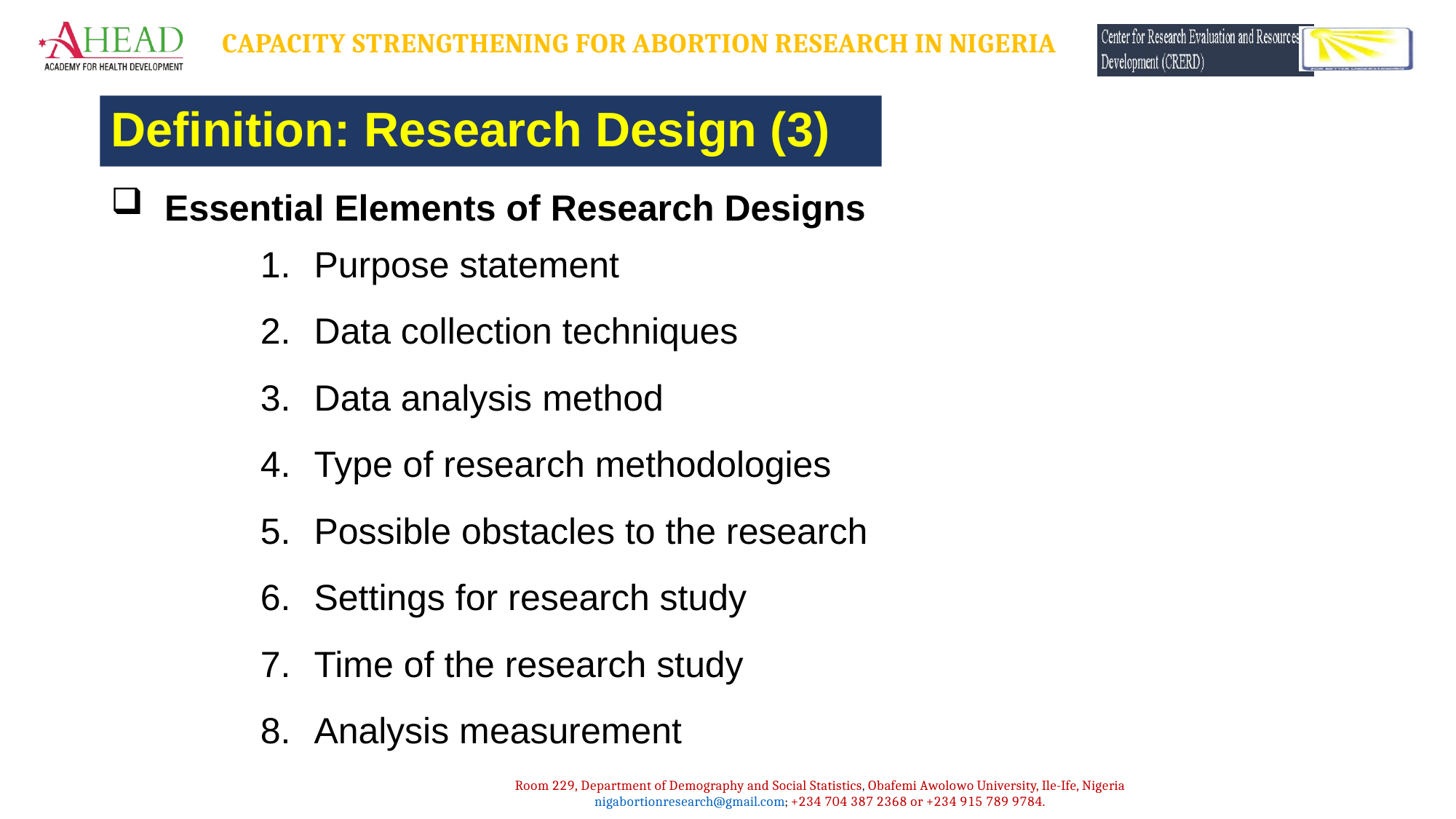

Definition: Research Design (3)
Essential Elements of Research Designs
Purpose statement
Data collection techniques
Data analysis method
Type of research methodologies
Possible obstacles to the research
Settings for research study
Time of the research study
Analysis measurement